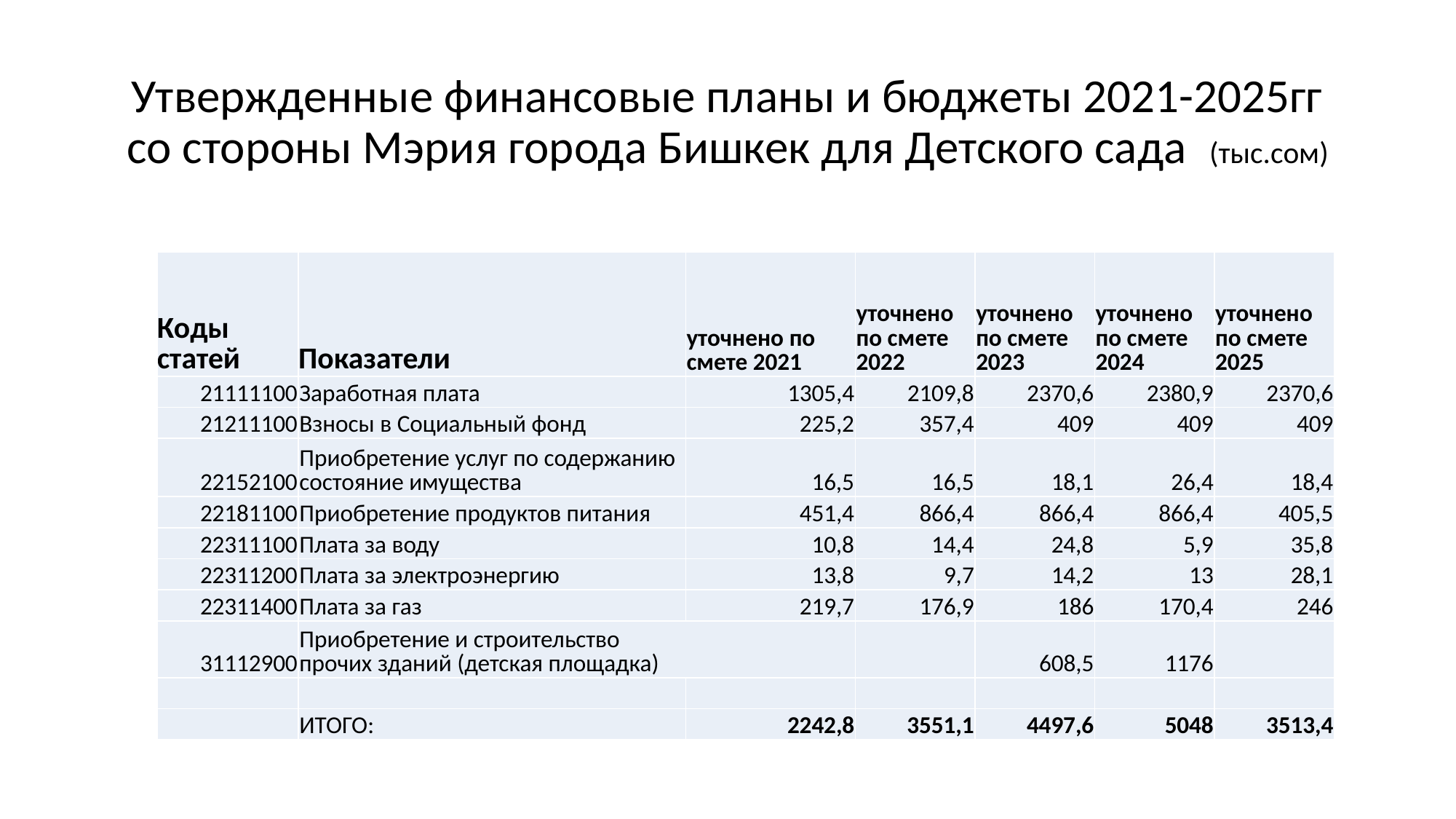

# Утвержденные финансовые планы и бюджеты 2021-2025гг со стороны Мэрия города Бишкек для Детского сада  (тыс.сом)
| Коды статей | Показатели | уточнено по смете 2021 | уточнено по смете 2022 | уточнено по смете 2023 | уточнено по смете 2024 | уточнено по смете 2025 |
| --- | --- | --- | --- | --- | --- | --- |
| 21111100 | Заработная плата | 1305,4 | 2109,8 | 2370,6 | 2380,9 | 2370,6 |
| 21211100 | Взносы в Социальный фонд | 225,2 | 357,4 | 409 | 409 | 409 |
| 22152100 | Приобретение услуг по содержанию состояние имущества | 16,5 | 16,5 | 18,1 | 26,4 | 18,4 |
| 22181100 | Приобретение продуктов питания | 451,4 | 866,4 | 866,4 | 866,4 | 405,5 |
| 22311100 | Плата за воду | 10,8 | 14,4 | 24,8 | 5,9 | 35,8 |
| 22311200 | Плата за электроэнергию | 13,8 | 9,7 | 14,2 | 13 | 28,1 |
| 22311400 | Плата за газ | 219,7 | 176,9 | 186 | 170,4 | 246 |
| 31112900 | Приобретение и строительство прочих зданий (детская площадка) |  |  | 608,5 | 1176 |  |
|  |  |  |  |  |  |  |
|  | ИТОГО: | 2242,8 | 3551,1 | 4497,6 | 5048 | 3513,4 |